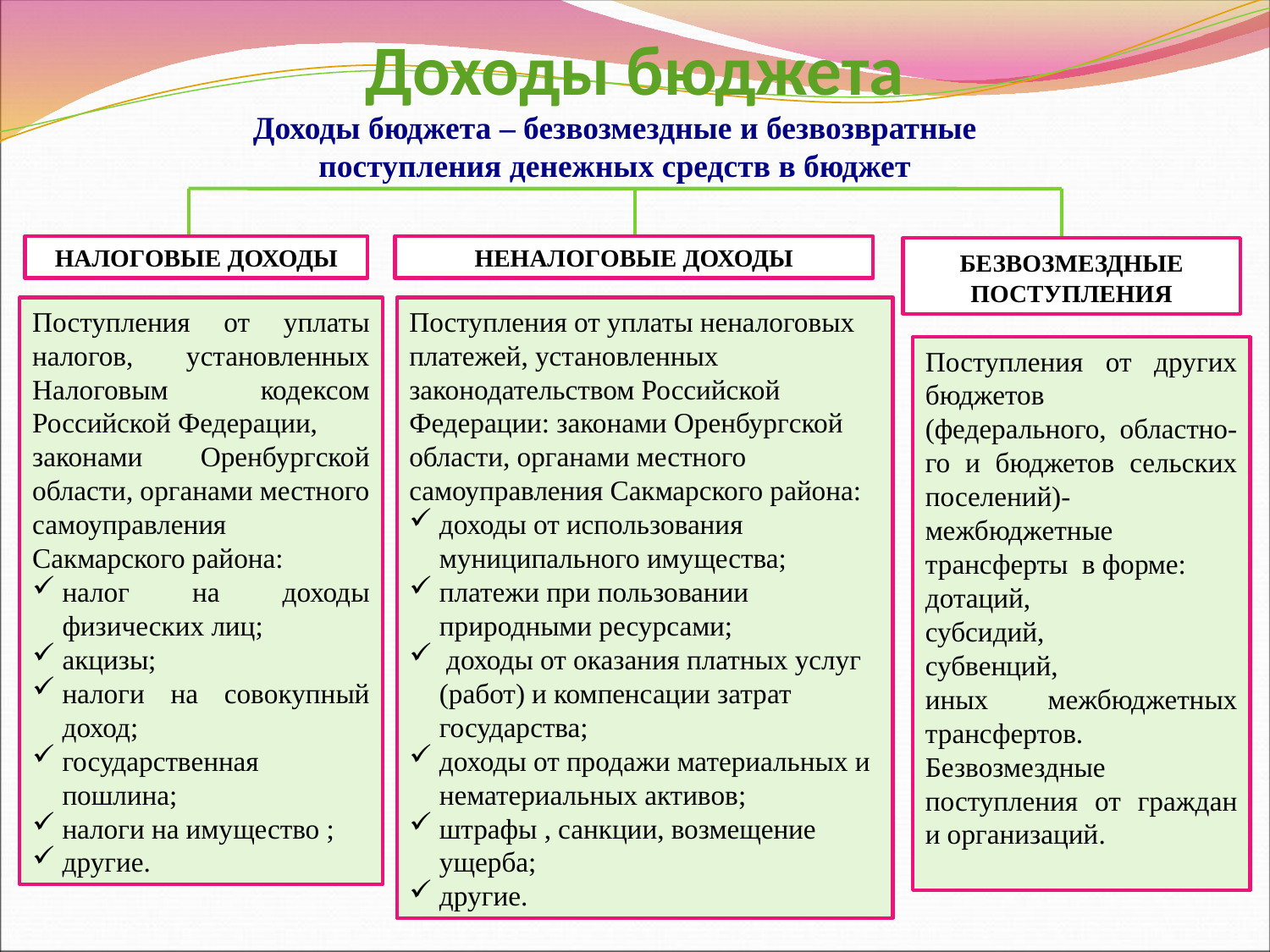

Доходы бюджета
Доходы бюджета – безвозмездные и безвозвратные поступления денежных средств в бюджет
НАЛОГОВЫЕ ДОХОДЫ
НЕНАЛОГОВЫЕ ДОХОДЫ
БЕЗВОЗМЕЗДНЫЕ ПОСТУПЛЕНИЯ
Поступления от уплаты налогов, установленных Налоговым кодексом Российской Федерации,
законами Оренбургской области, органами местного самоуправления Сакмарского района:
налог на доходы физических лиц;
акцизы;
налоги на совокупный доход;
государственная пошлина;
налоги на имущество ;
другие.
Поступления от уплаты неналоговых платежей, установленных законодательством Российской Федерации: законами Оренбургской области, органами местного самоуправления Сакмарского района:
доходы от использования муниципального имущества;
платежи при пользовании природными ресурсами;
 доходы от оказания платных услуг (работ) и компенсации затрат государства;
доходы от продажи материальных и нематериальных активов;
штрафы , санкции, возмещение ущерба;
другие.
Поступления от других бюджетов
(федерального, областно-го и бюджетов сельских поселений)-межбюджетные трансферты  в форме:
дотаций,
субсидий,
субвенций,
иных межбюджетных трансфертов.
Безвозмездные поступления от граждан и организаций.